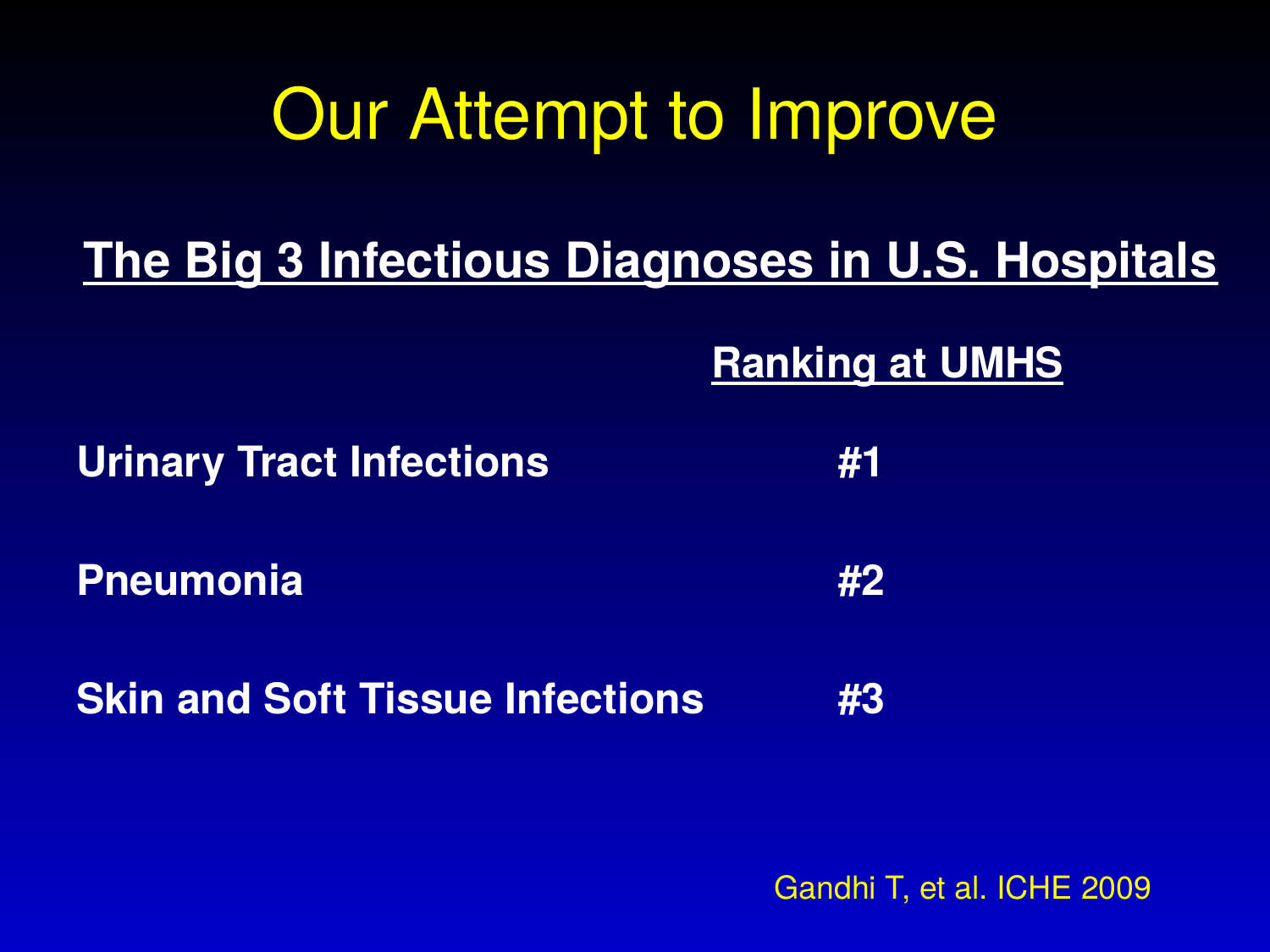

# Our Attempt to Improve
The Big 3 Infectious Diagnoses in U.S. Hospitals

					Ranking at UMHS

Urinary Tract Infections			#1

Pneumonia					#2

Skin and Soft Tissue Infections		#3
Gandhi T, et al. ICHE 2009